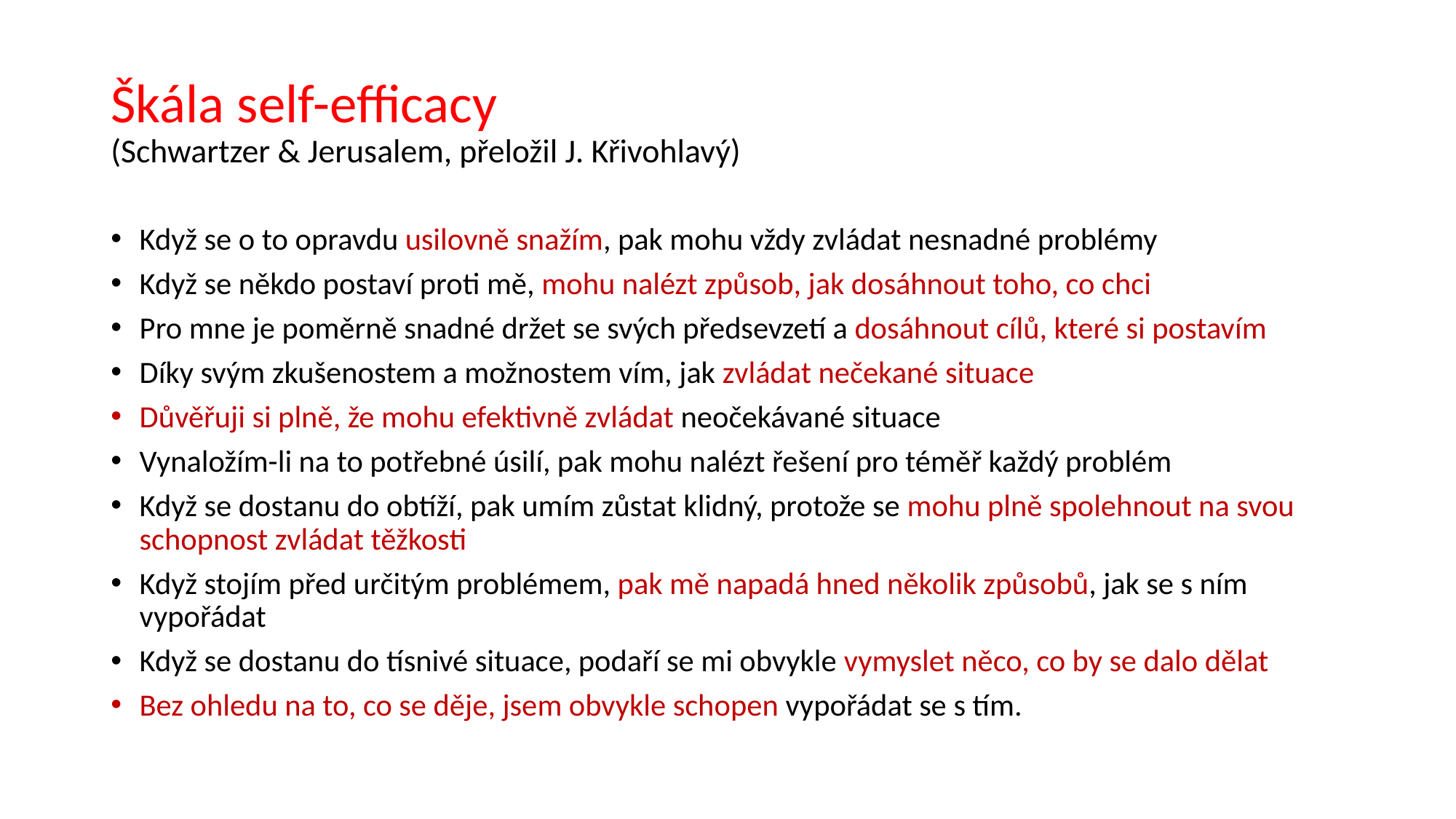

# Škála self-efficacy (Schwartzer & Jerusalem, přeložil J. Křivohlavý)
Když se o to opravdu usilovně snažím, pak mohu vždy zvládat nesnadné problémy
Když se někdo postaví proti mě, mohu nalézt způsob, jak dosáhnout toho, co chci
Pro mne je poměrně snadné držet se svých předsevzetí a dosáhnout cílů, které si postavím
Díky svým zkušenostem a možnostem vím, jak zvládat nečekané situace
Důvěřuji si plně, že mohu efektivně zvládat neočekávané situace
Vynaložím-li na to potřebné úsilí, pak mohu nalézt řešení pro téměř každý problém
Když se dostanu do obtíží, pak umím zůstat klidný, protože se mohu plně spolehnout na svou schopnost zvládat těžkosti
Když stojím před určitým problémem, pak mě napadá hned několik způsobů, jak se s ním vypořádat
Když se dostanu do tísnivé situace, podaří se mi obvykle vymyslet něco, co by se dalo dělat
Bez ohledu na to, co se děje, jsem obvykle schopen vypořádat se s tím.